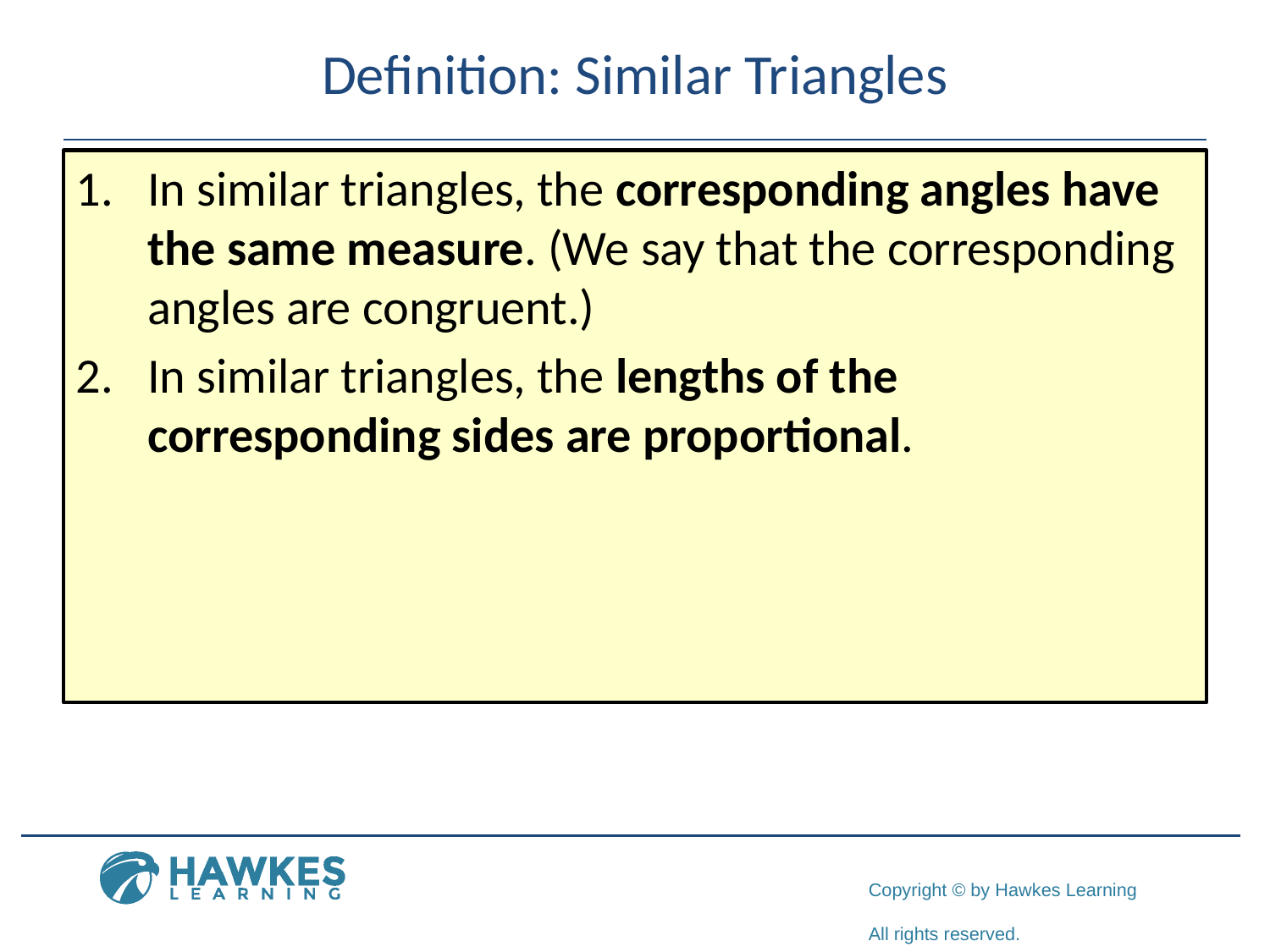

# Definition: Similar Triangles
​In similar triangles, the corresponding angles have the same measure. (We say that the corresponding angles are congruent.)
​In similar triangles, the lengths of the corresponding sides are proportional.